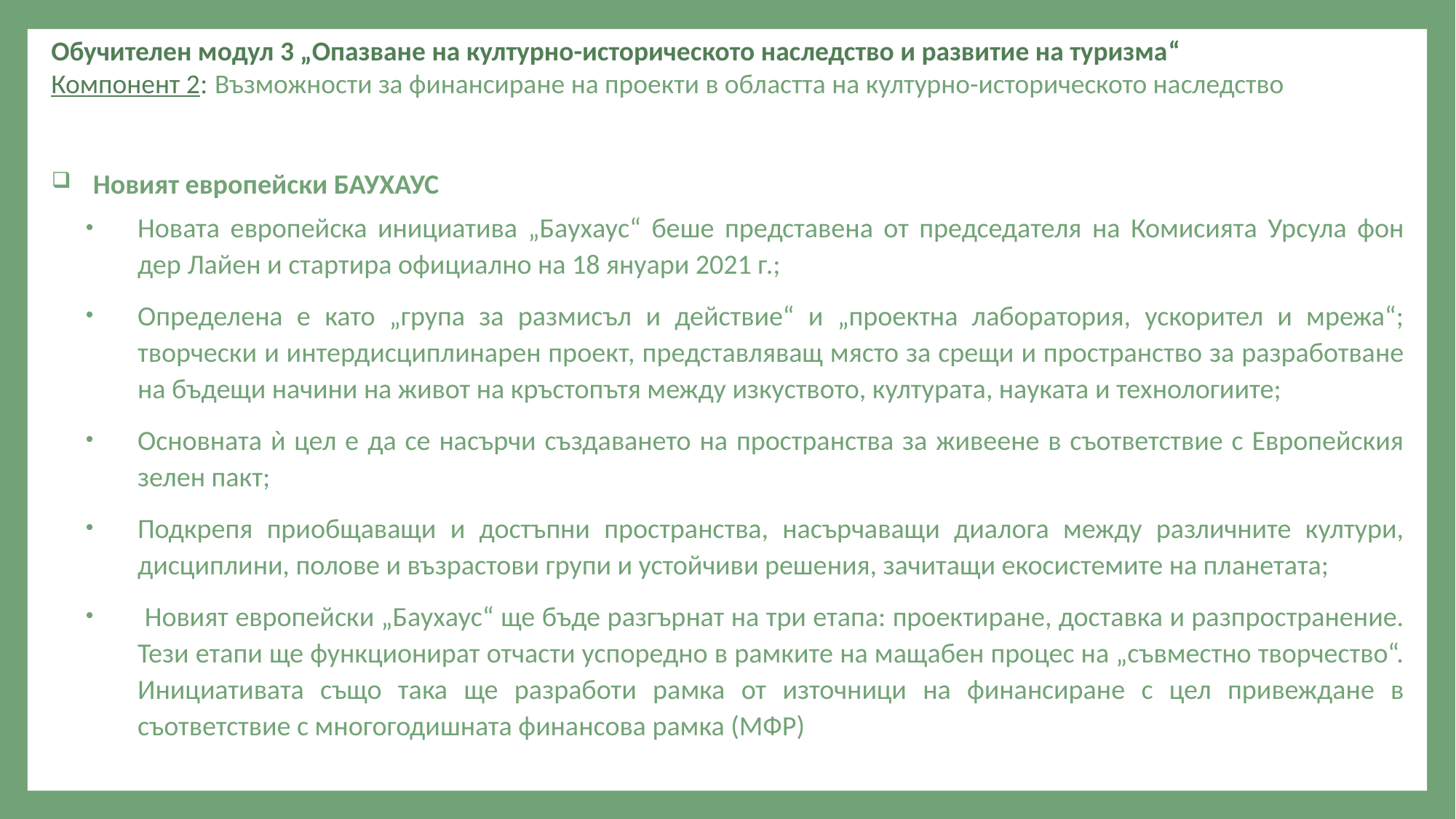

Обучителен модул 3 „Опазване на културно-историческото наследство и развитие на туризма“
Компонент 2: Възможности за финансиране на проекти в областта на културно-историческото наследство
Новият европейски БАУХАУС
Новата европейска инициатива „Баухаус“ беше представена от председателя на Комисията Урсула фон дер Лайен и стартира официално на 18 януари 2021 г.;
Определена е като „група за размисъл и действие“ и „проектна лаборатория, ускорител и мрежа“; творчески и интердисциплинарен проект, представляващ място за срещи и пространство за разработване на бъдещи начини на живот на кръстопътя между изкуството, културата, науката и технологиите;
Основната ѝ цел е да се насърчи създаването на пространства за живеене в съответствие с Европейския зелен пакт;
Подкрепя приобщаващи и достъпни пространства, насърчаващи диалога между различните култури, дисциплини, полове и възрастови групи и устойчиви решения, зачитащи екосистемите на планетата;
 Новият европейски „Баухаус“ ще бъде разгърнат на три етапа: проектиране, доставка и разпространение. Тези етапи ще функционират отчасти успоредно в рамките на мащабен процес на „съвместно творчество“. Инициативата също така ще разработи рамка от източници на финансиране с цел привеждане в съответствие с многогодишната финансова рамка (МФР)